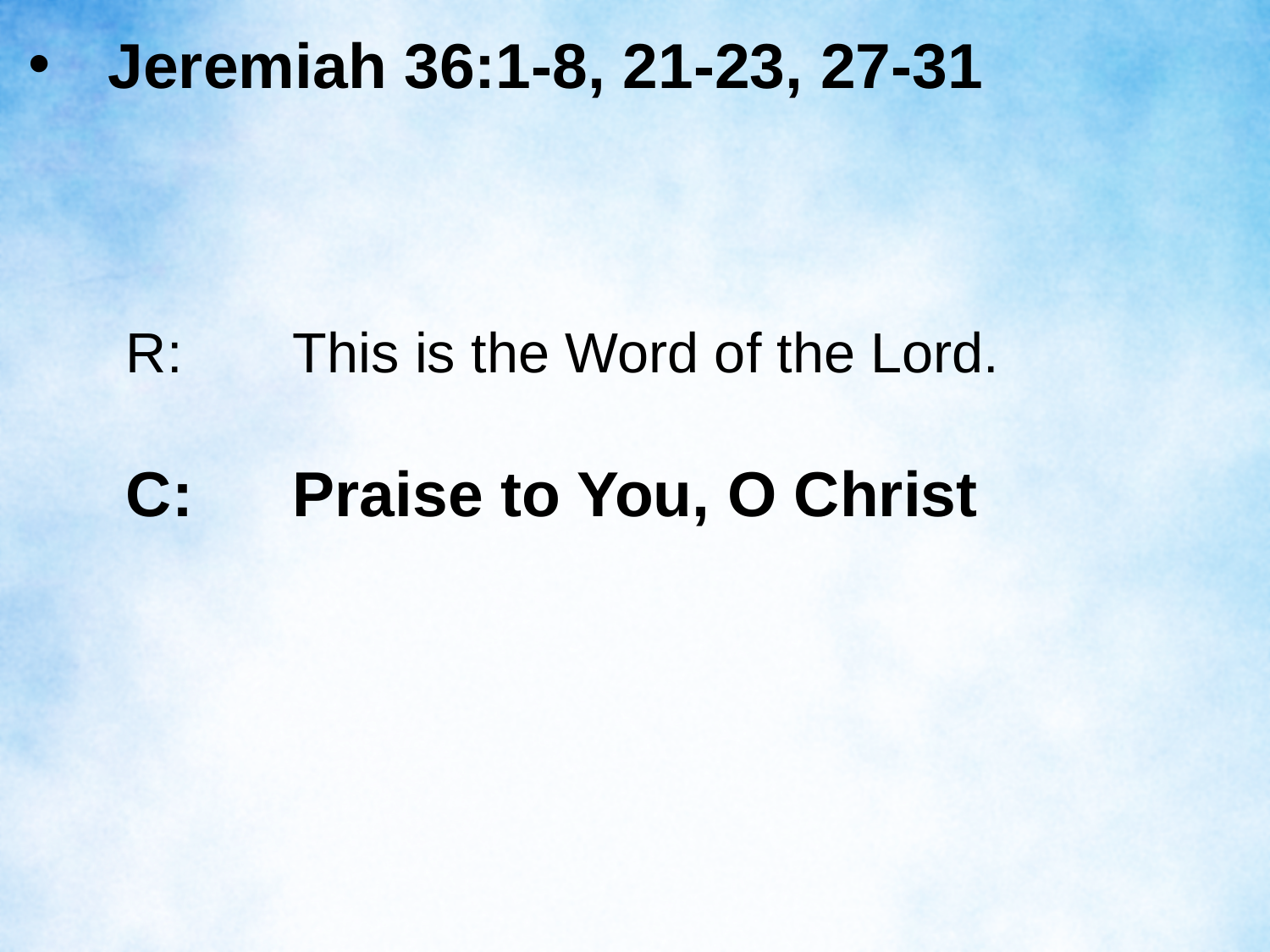

Jeremiah 36:1-8, 21-23, 27-31

R:	This is the Word of the Lord.

C:	Praise to You, O Christ
|  |
| --- |